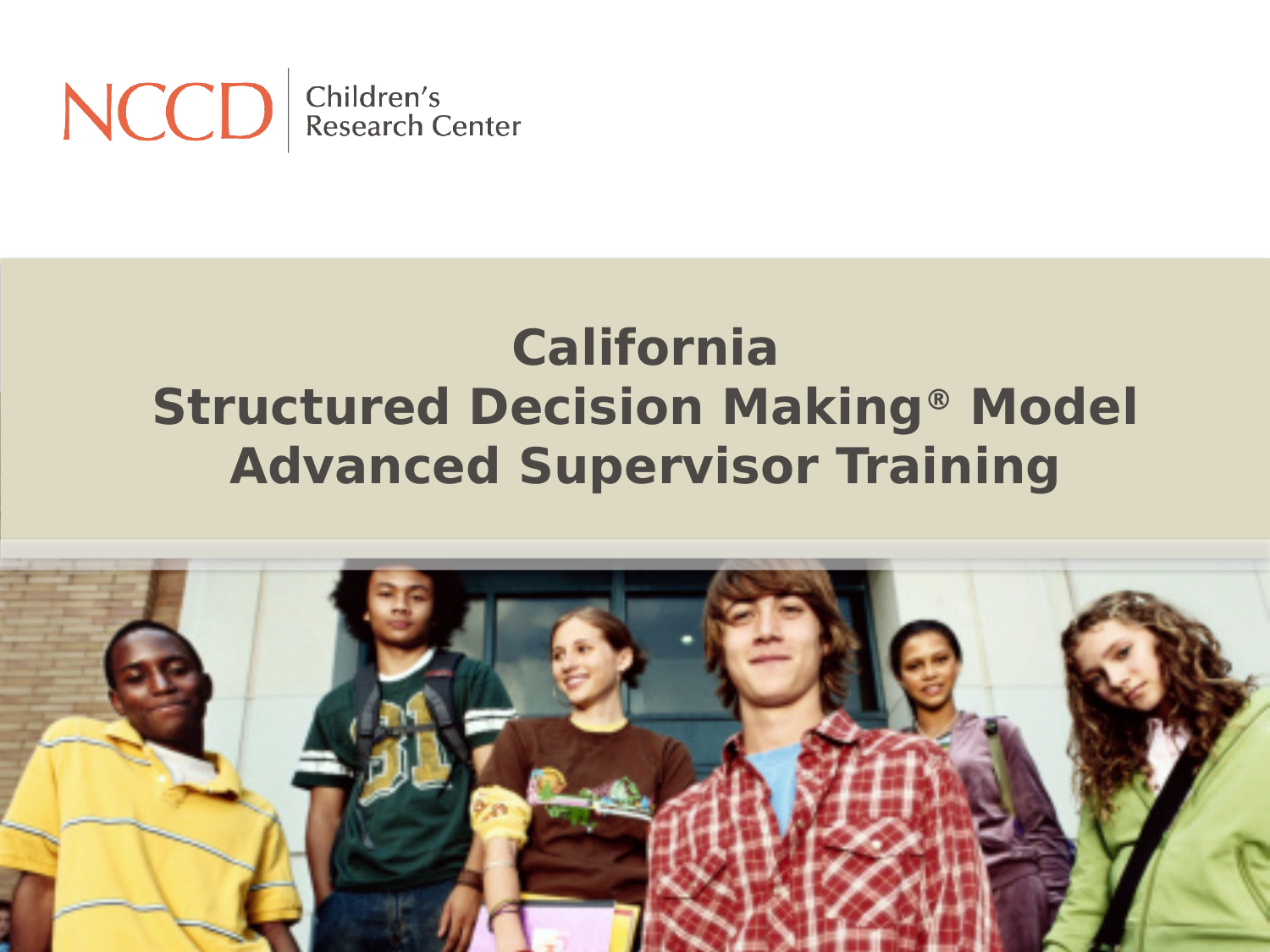

# California Structured Decision Making® Model Advanced Supervisor Training